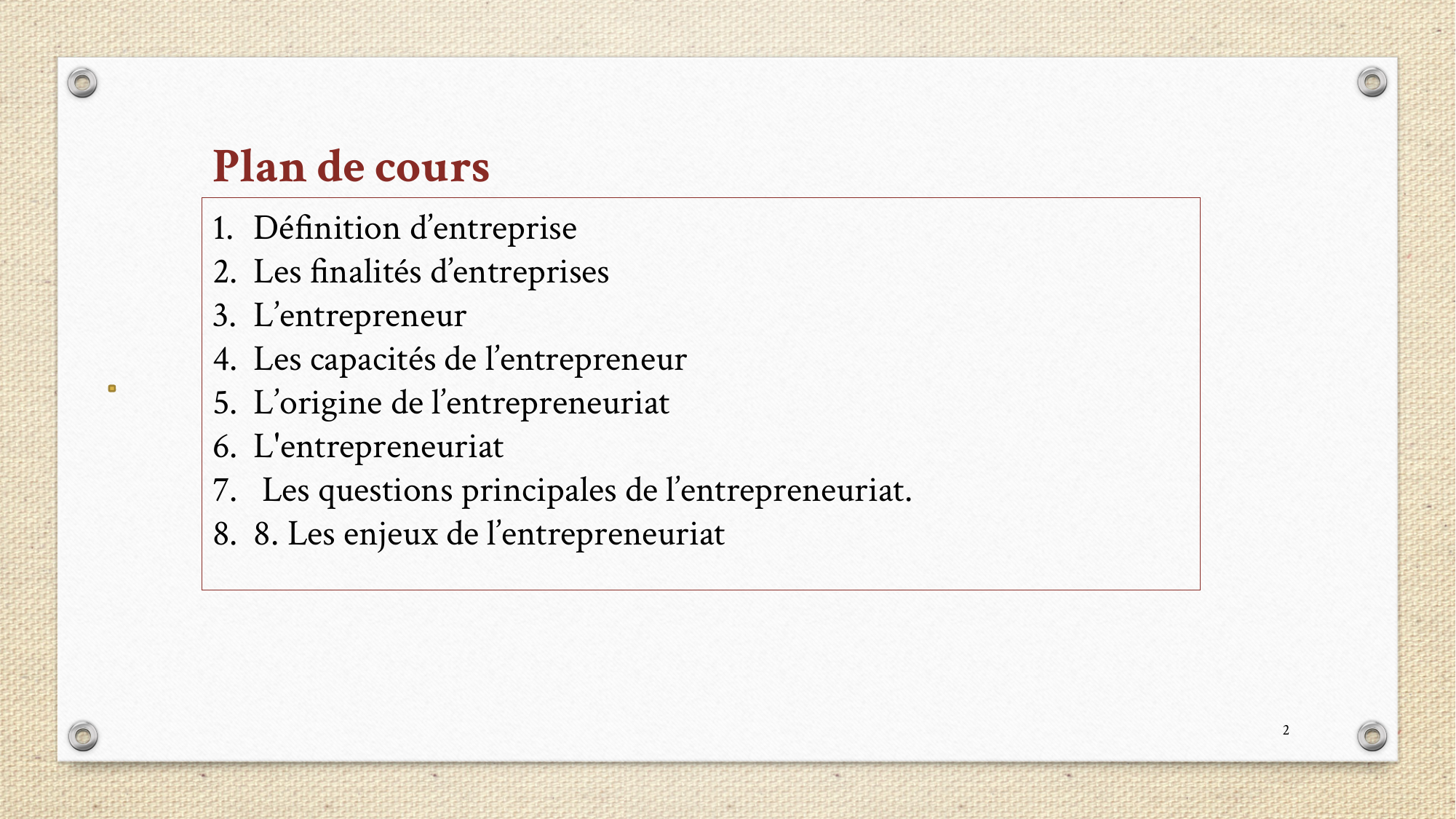

Plan de cours
Définition d’entreprise
Les finalités d’entreprises
L’entrepreneur
Les capacités de l’entrepreneur
L’origine de l’entrepreneuriat
L'entrepreneuriat
 Les questions principales de l’entrepreneuriat.
8. Les enjeux de l’entrepreneuriat

2